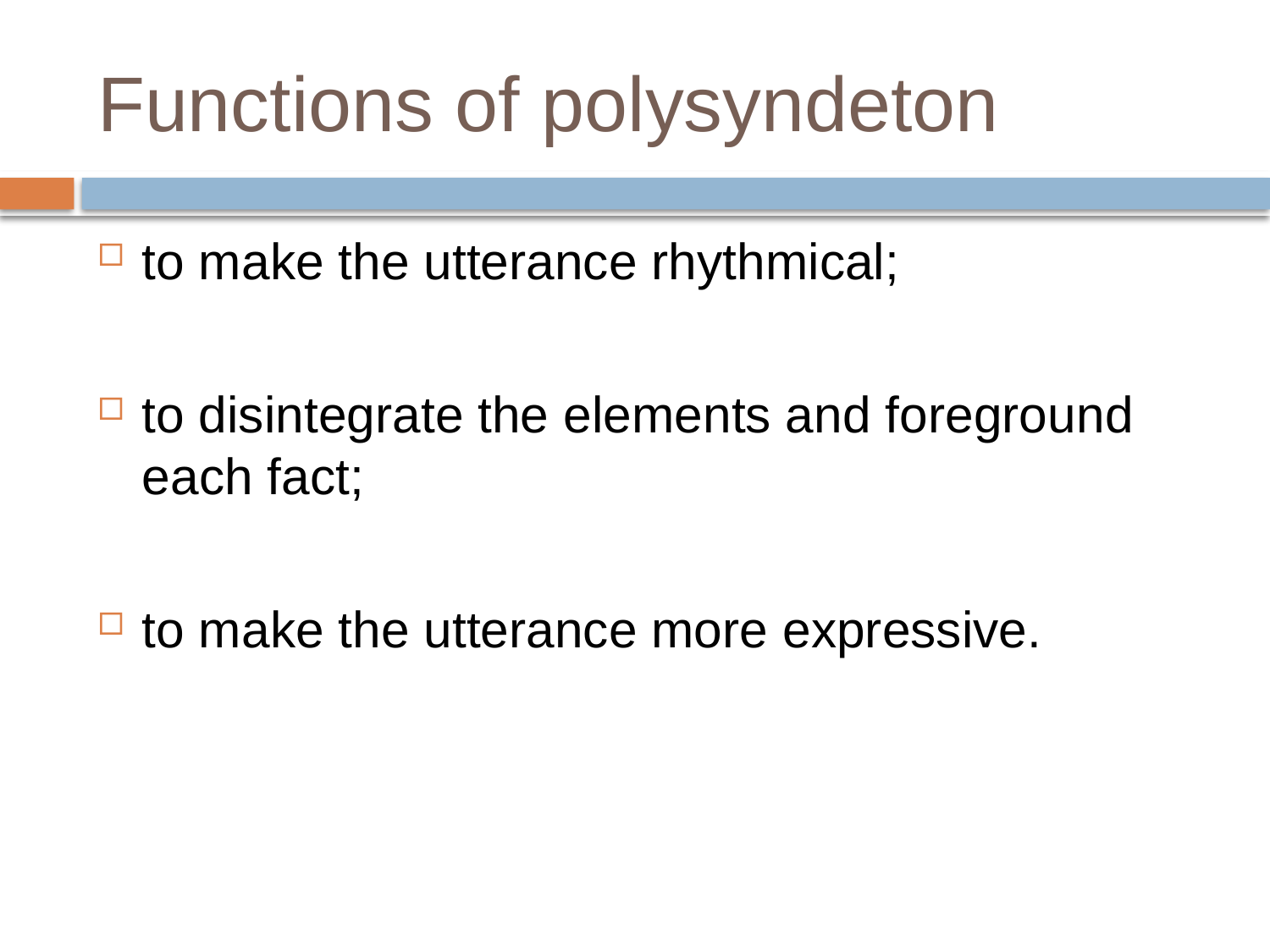

# Functions of polysyndeton
to make the utterance rhythmical;

to disintegrate the elements and foreground each fact;

to make the utterance more expressive.